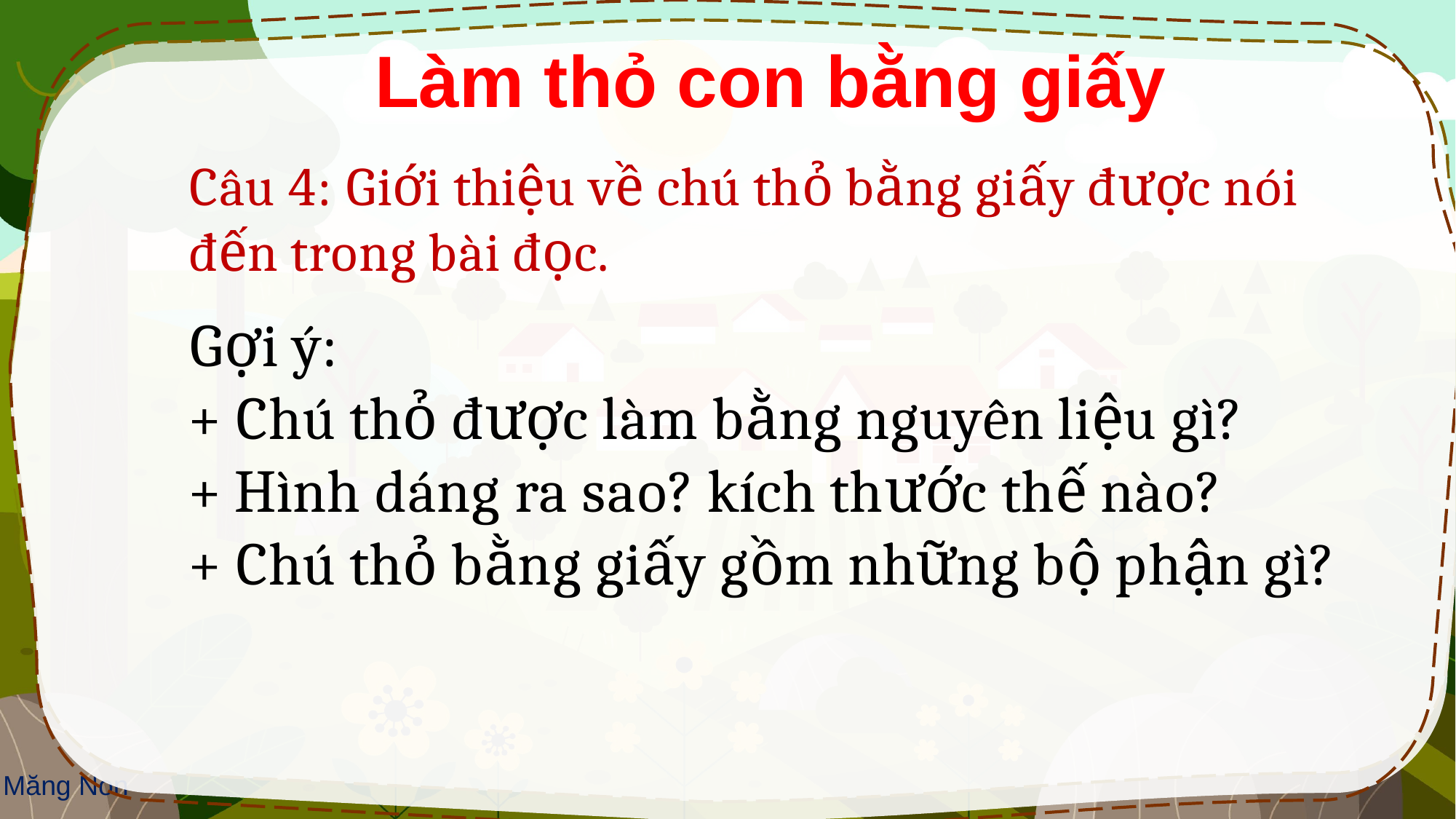

Làm thỏ con bằng giấy
Câu 4: Giới thiệu về chú thỏ bằng giấy được nói đến trong bài đọc.
Gợi ý:
+ Chú thỏ được làm bằng nguyên liệu gì?
+ Hình dáng ra sao? kích thước thế nào?
+ Chú thỏ bằng giấy gồm những bộ phận gì?